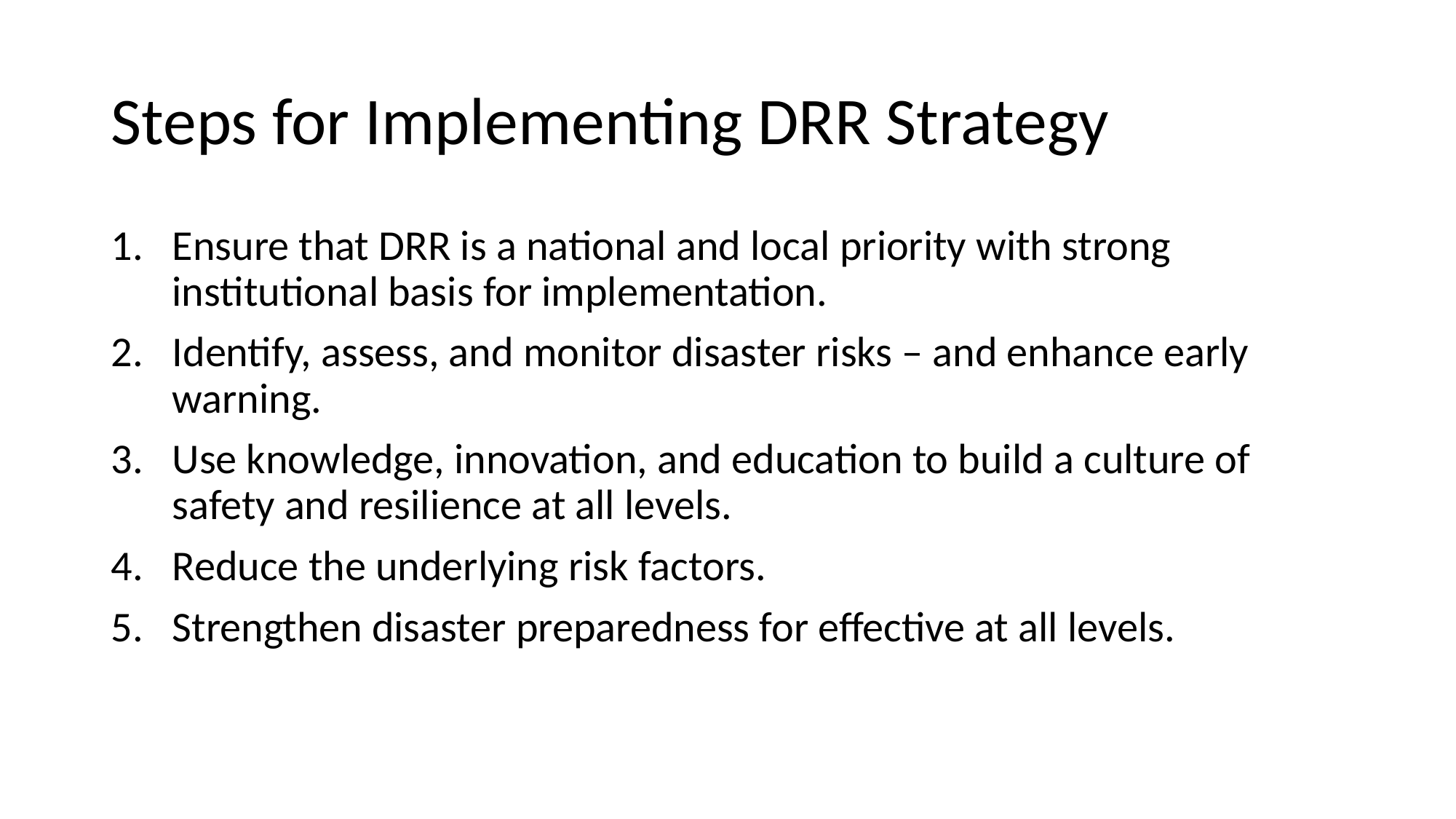

# Steps for Implementing DRR Strategy
Ensure that DRR is a national and local priority with strong institutional basis for implementation.
Identify, assess, and monitor disaster risks – and enhance early warning.
Use knowledge, innovation, and education to build a culture of safety and resilience at all levels.
Reduce the underlying risk factors.
Strengthen disaster preparedness for effective at all levels.